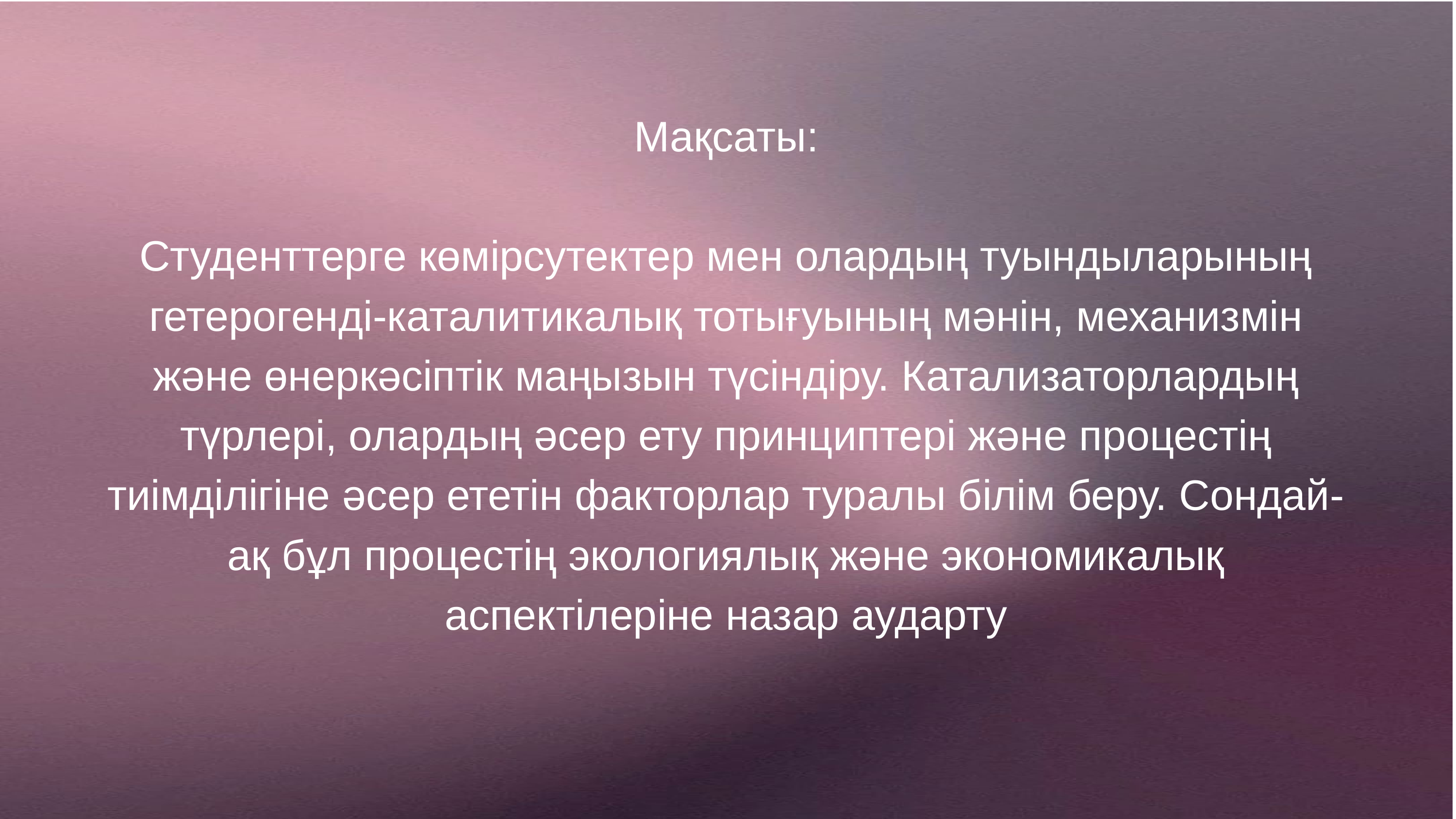

Мақсаты:

Студенттерге көмірсутектер мен олардың туындыларының гетерогенді-каталитикалық тотығуының мәнін, механизмін және өнеркәсіптік маңызын түсіндіру. Катализаторлардың түрлері, олардың әсер ету принциптері және процестің тиімділігіне әсер ететін факторлар туралы білім беру. Сондай-ақ бұл процестің экологиялық және экономикалық аспектілеріне назар аударту